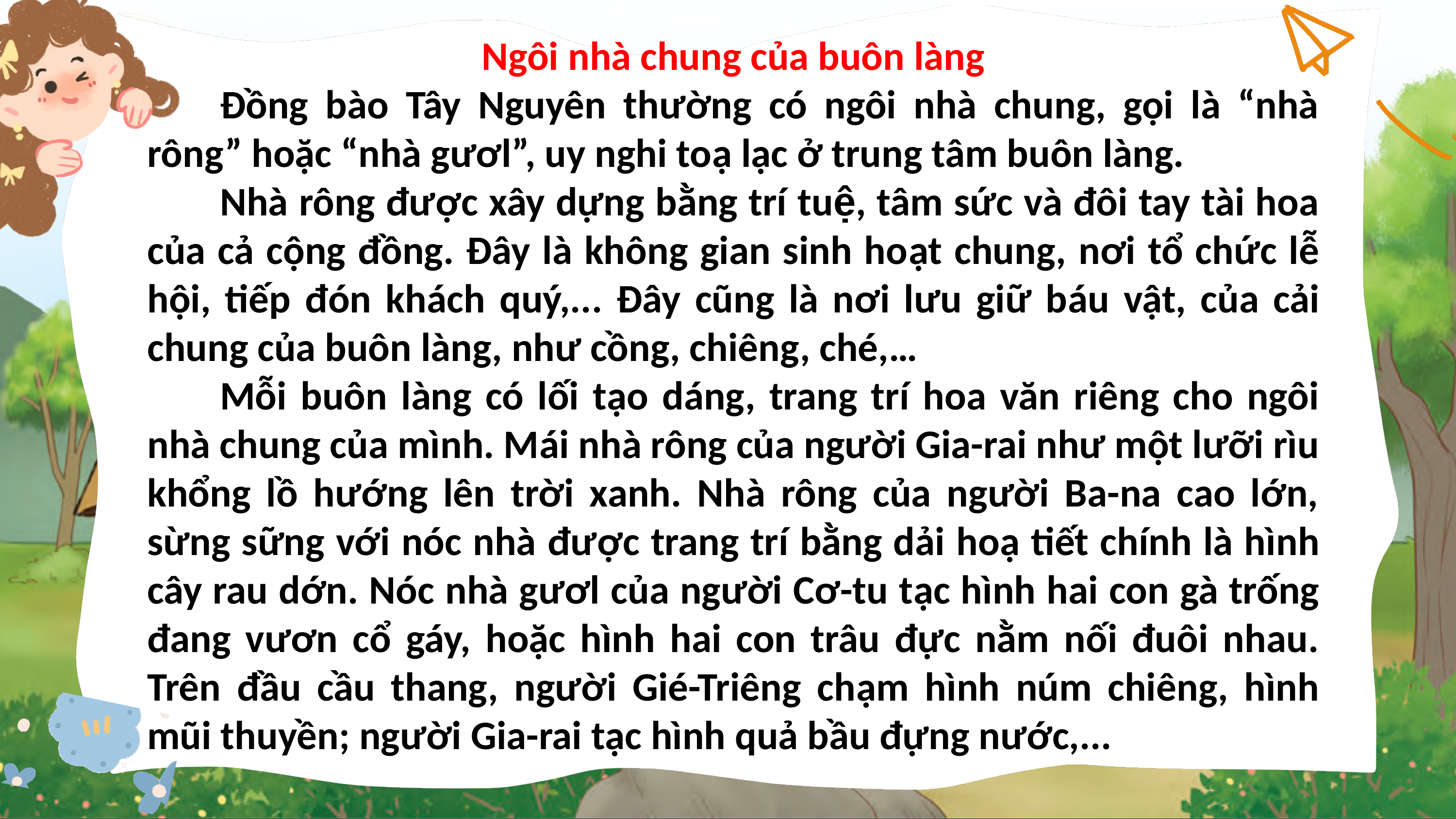

Ngôi nhà chung của buôn làng
	Đồng bào Tây Nguyên thường có ngôi nhà chung, gọi là “nhà rông” hoặc “nhà gươl”, uy nghi toạ lạc ở trung tâm buôn làng.
	Nhà rông được xây dựng bằng trí tuệ, tâm sức và đôi tay tài hoa của cả cộng đồng. Đây là không gian sinh hoạt chung, nơi tổ chức lễ hội, tiếp đón khách quý,... Đây cũng là nơi lưu giữ báu vật, của cải chung của buôn làng, như cồng, chiêng, ché,…
	Mỗi buôn làng có lối tạo dáng, trang trí hoa văn riêng cho ngôi nhà chung của mình. Mái nhà rông của người Gia-rai như một lưỡi rìu khổng lồ hướng lên trời xanh. Nhà rông của người Ba-na cao lớn, sừng sững với nóc nhà được trang trí bằng dải hoạ tiết chính là hình cây rau dớn. Nóc nhà gươl của người Cơ-tu tạc hình hai con gà trống đang vươn cổ gáy, hoặc hình hai con trâu đực nằm nối đuôi nhau. Trên đầu cầu thang, người Gié-Triêng chạm hình núm chiêng, hình mũi thuyền; người Gia-rai tạc hình quả bầu đựng nước,...